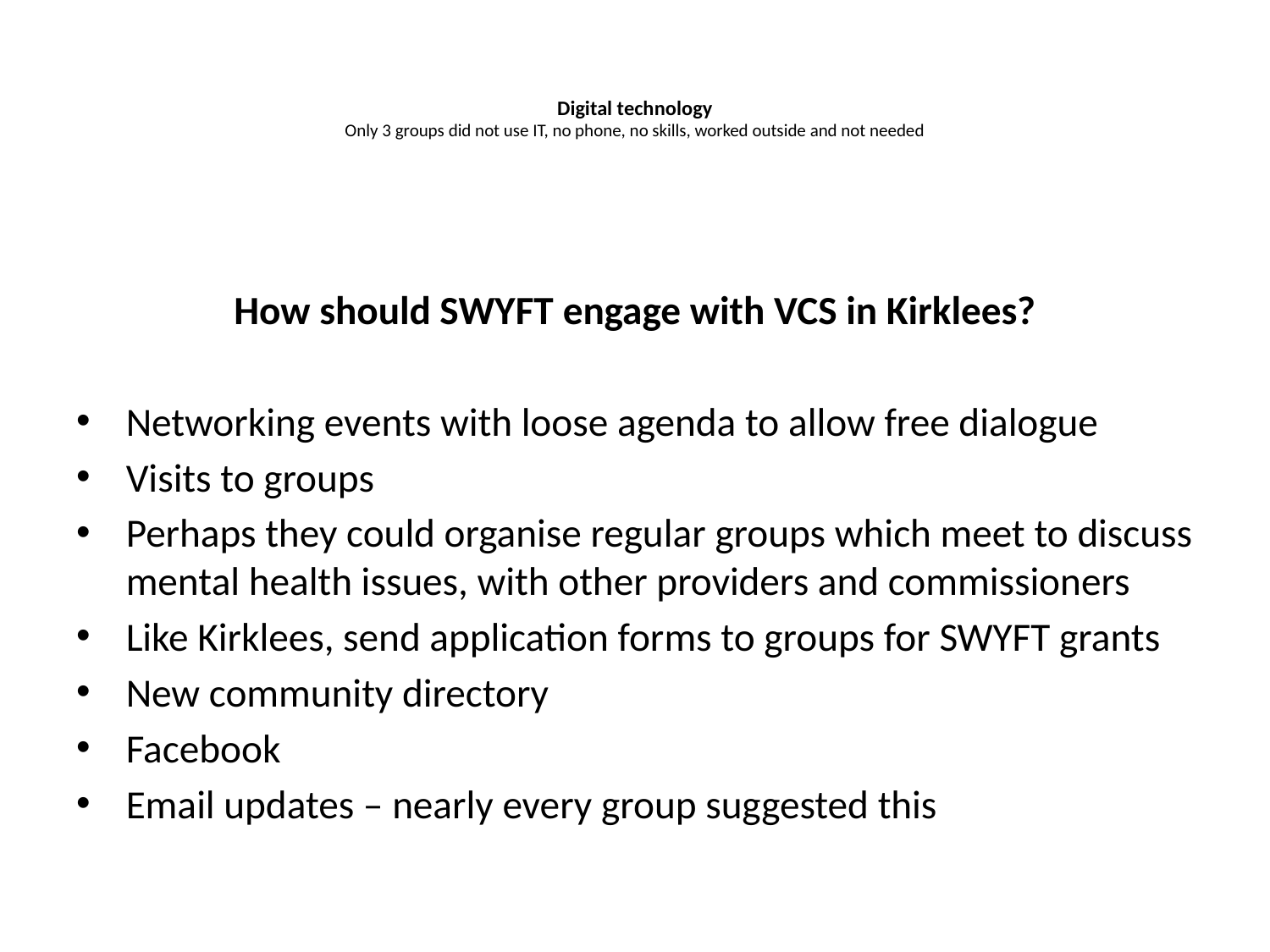

# Digital technology Only 3 groups did not use IT, no phone, no skills, worked outside and not needed

How should SWYFT engage with VCS in Kirklees?

Networking events with loose agenda to allow free dialogue
Visits to groups
Perhaps they could organise regular groups which meet to discuss mental health issues, with other providers and commissioners
Like Kirklees, send application forms to groups for SWYFT grants
New community directory
Facebook
Email updates – nearly every group suggested this